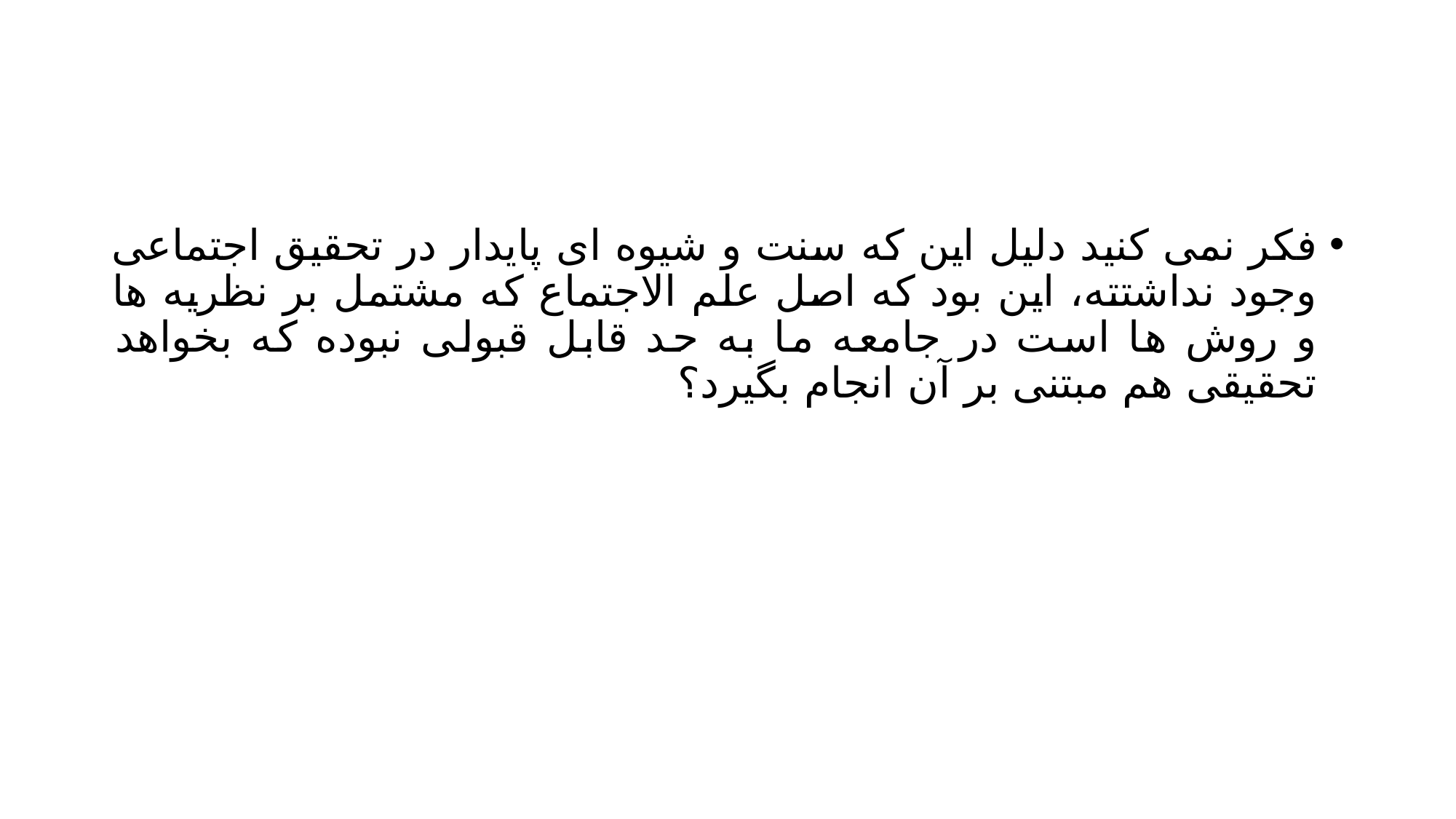

#
فکر نمی کنید دلیل این که سنت و شیوه ای پایدار در تحقیق اجتماعی وجود نداشتته، این بود که اصل علم الاجتماع که مشتمل بر نظریه ها و روش ها است در جامعه ما به حد قابل قبولی نبوده که بخواهد تحقیقی هم مبتنی بر آن انجام بگیرد؟